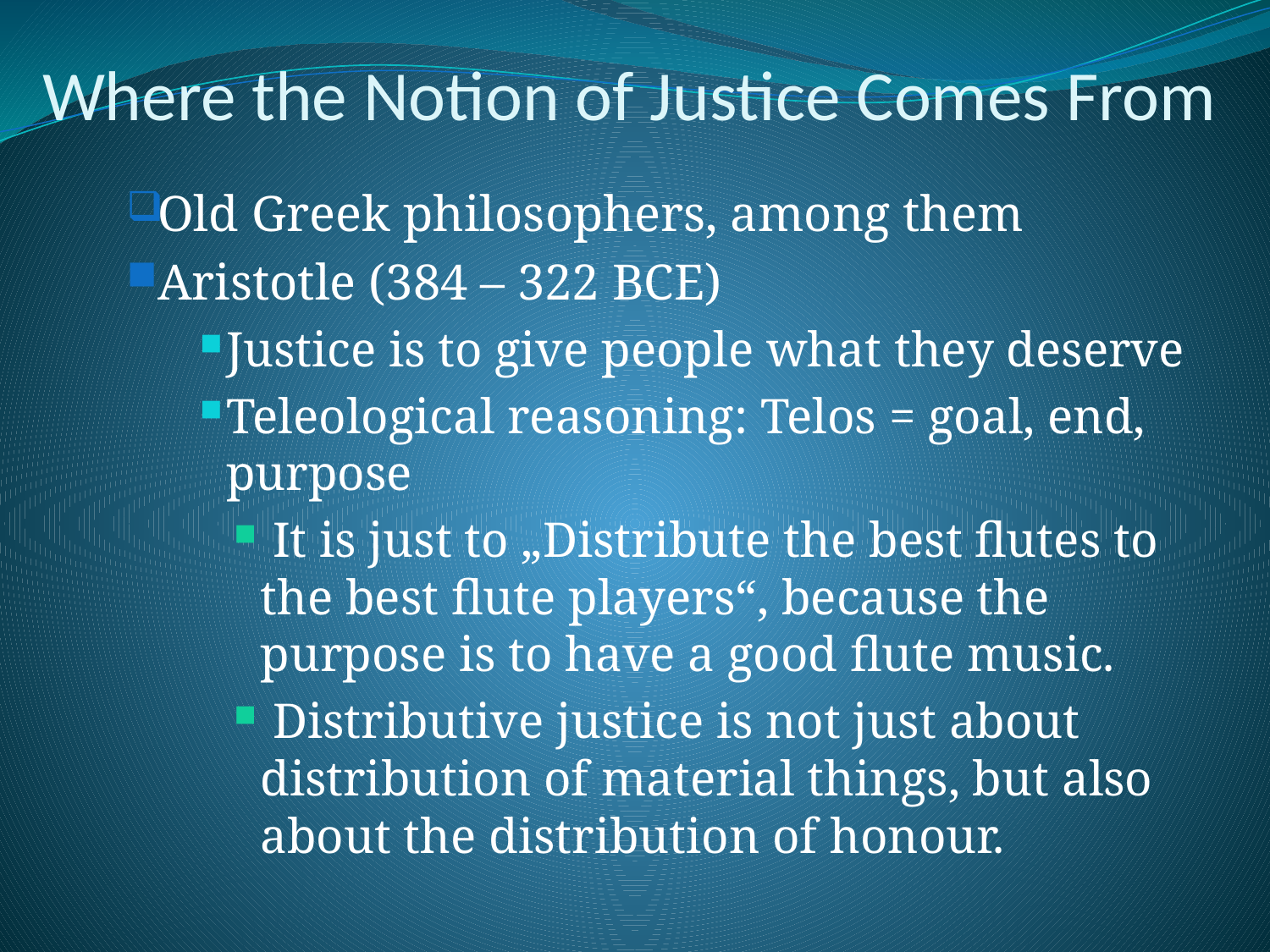

# Where the Notion of Justice Comes From
Old Greek philosophers, among them
Aristotle (384 – 322 BCE)
Justice is to give people what they deserve
Teleological reasoning: Telos = goal, end, purpose
 It is just to „Distribute the best flutes to the best flute players“, because the purpose is to have a good flute music.
 Distributive justice is not just about distribution of material things, but also about the distribution of honour.